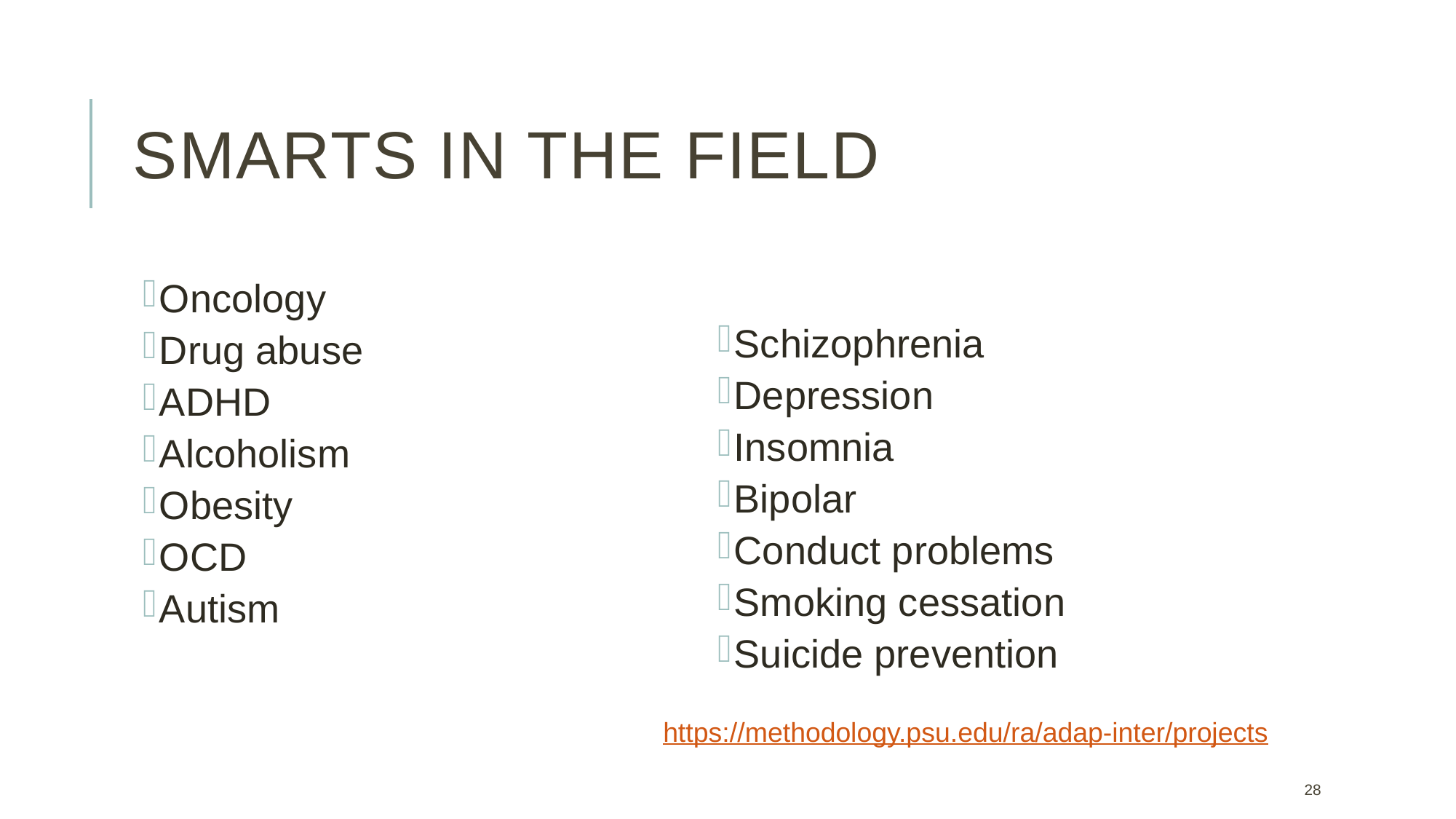

# SMARTS in the field
Oncology
Drug abuse
ADHD
Alcoholism
Obesity
OCD
Autism

Schizophrenia
Depression
Insomnia
Bipolar
Conduct problems
Smoking cessation
Suicide prevention

https://methodology.psu.edu/ra/adap-inter/projects
28